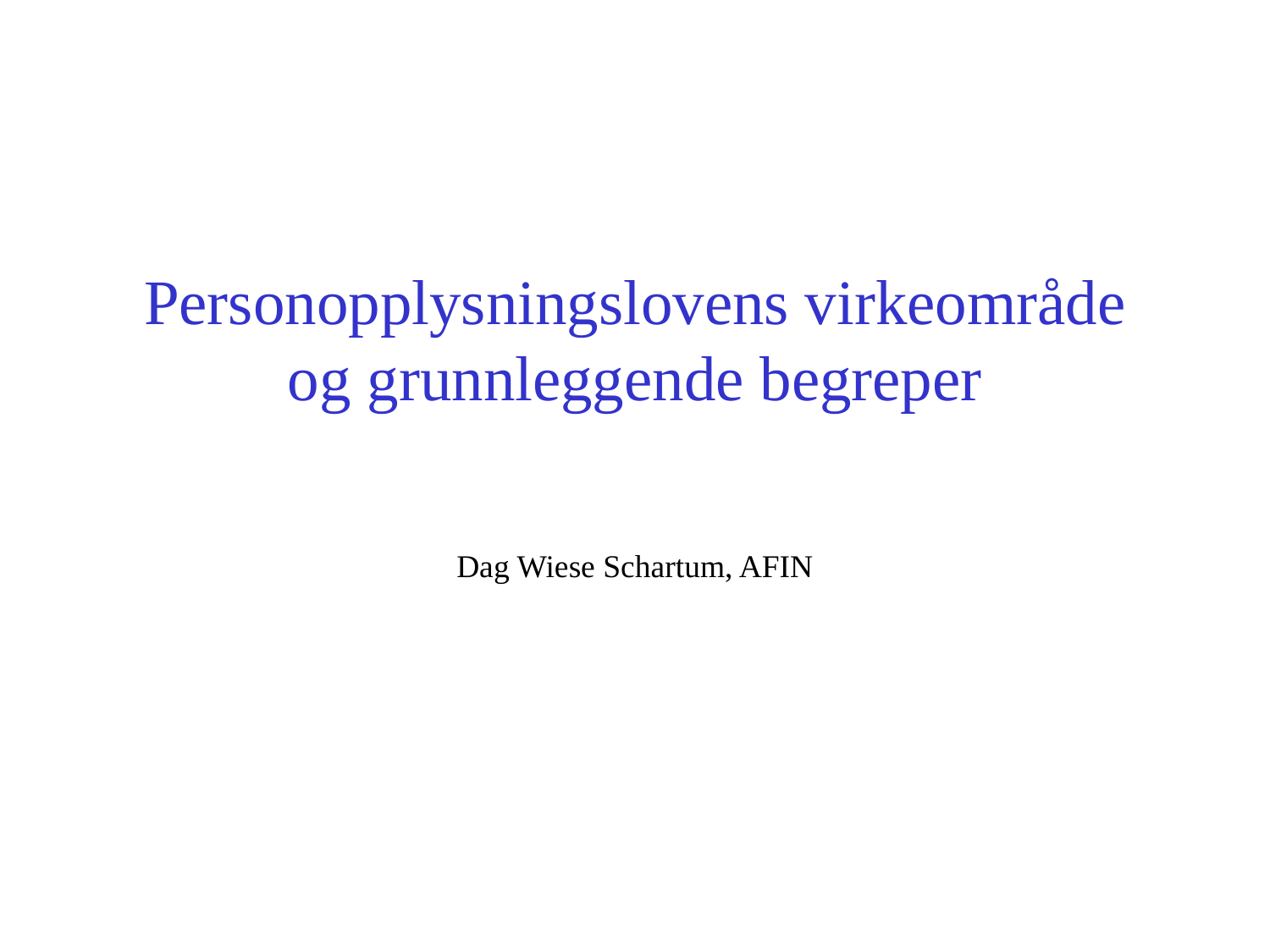

# Personopplysningslovens virkeområde og grunnleggende begreper
Dag Wiese Schartum, AFIN